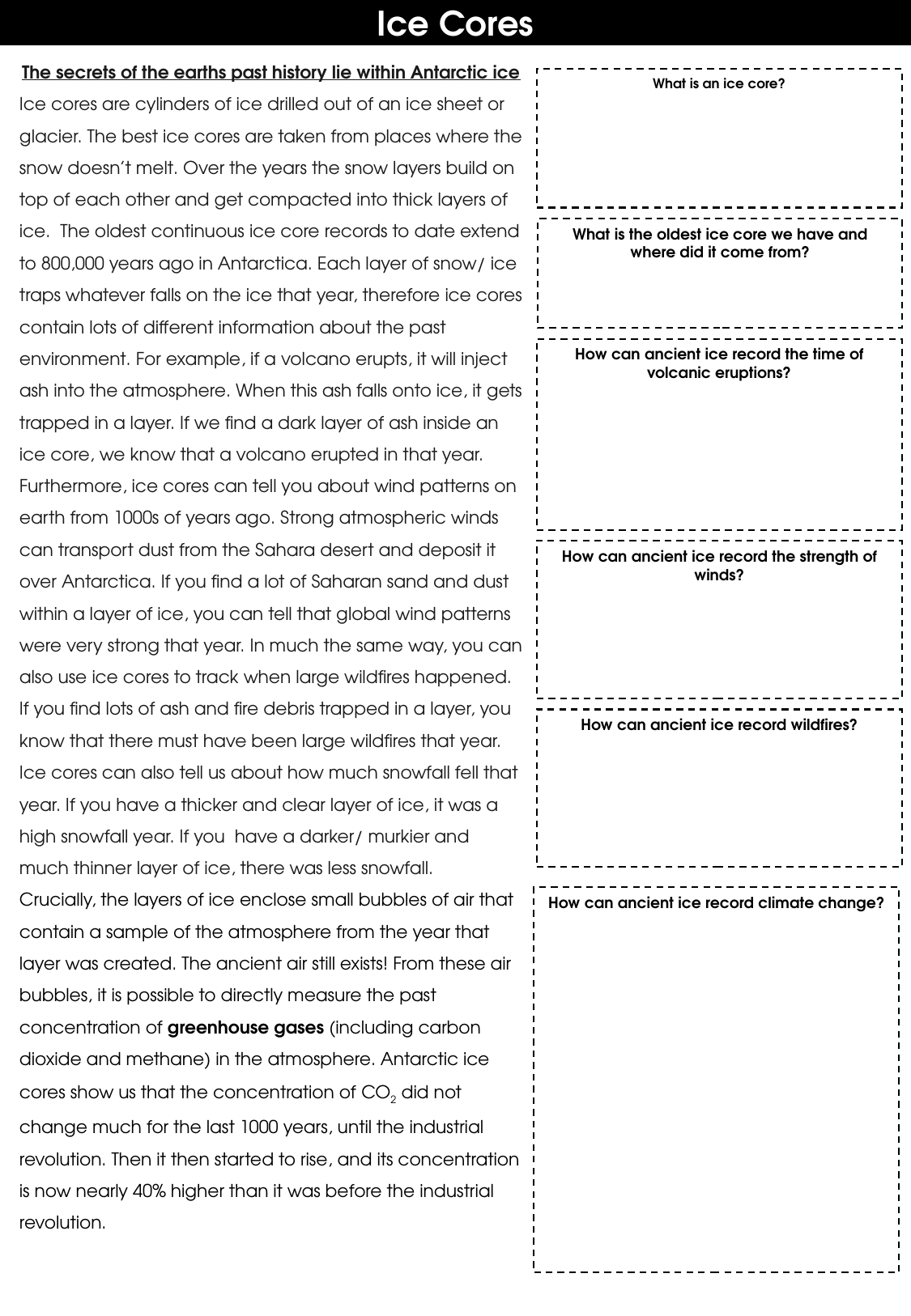

Ice Cores
The secrets of the earths past history lie within Antarctic ice
Ice cores are cylinders of ice drilled out of an ice sheet or glacier. The best ice cores are taken from places where the snow doesn’t melt. Over the years the snow layers build on top of each other and get compacted into thick layers of ice.  The oldest continuous ice core records to date extend to 800,000 years ago in Antarctica. Each layer of snow/ ice traps whatever falls on the ice that year, therefore ice cores contain lots of different information about the past environment. For example, if a volcano erupts, it will inject ash into the atmosphere. When this ash falls onto ice, it gets trapped in a layer. If we find a dark layer of ash inside an ice core, we know that a volcano erupted in that year.
Furthermore, ice cores can tell you about wind patterns on earth from 1000s of years ago. Strong atmospheric winds can transport dust from the Sahara desert and deposit it over Antarctica. If you find a lot of Saharan sand and dust within a layer of ice, you can tell that global wind patterns were very strong that year. In much the same way, you can also use ice cores to track when large wildfires happened. If you find lots of ash and fire debris trapped in a layer, you know that there must have been large wildfires that year.
Ice cores can also tell us about how much snowfall fell that year. If you have a thicker and clear layer of ice, it was a high snowfall year. If you  have a darker/ murkier and much thinner layer of ice, there was less snowfall.
Crucially, the layers of ice enclose small bubbles of air that contain a sample of the atmosphere from the year that layer was created. The ancient air still exists! From these air bubbles, it is possible to directly measure the past concentration of greenhouse gases (including carbon dioxide and methane) in the atmosphere. Antarctic ice cores show us that the concentration of CO2 did not change much for the last 1000 years, until the industrial revolution. Then it then started to rise, and its concentration is now nearly 40% higher than it was before the industrial revolution.

What is an ice core?
What is the oldest ice core we have and where did it come from?
How can ancient ice record the time of volcanic eruptions?
How can ancient ice record the strength of winds?
How can ancient ice record wildfires?
How can ancient ice record climate change?